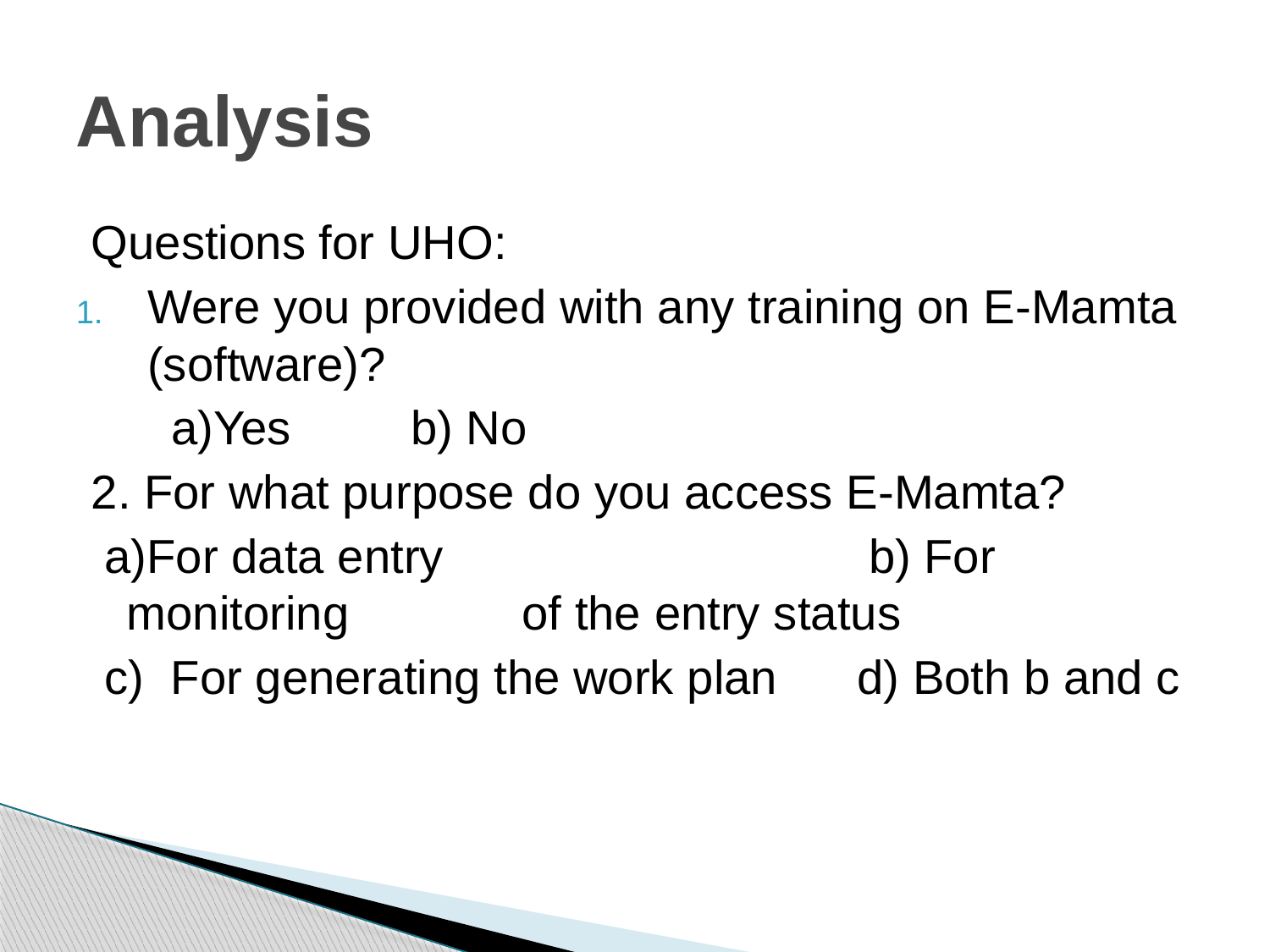

# Analysis
Questions for UHO:
Were you provided with any training on E-Mamta (software)?
      a)Yes         b) No
2. For what purpose do you access E-Mamta?
 a)For data entry                                b) For monitoring             of the entry status
 c)  For generating the work plan      d) Both b and c